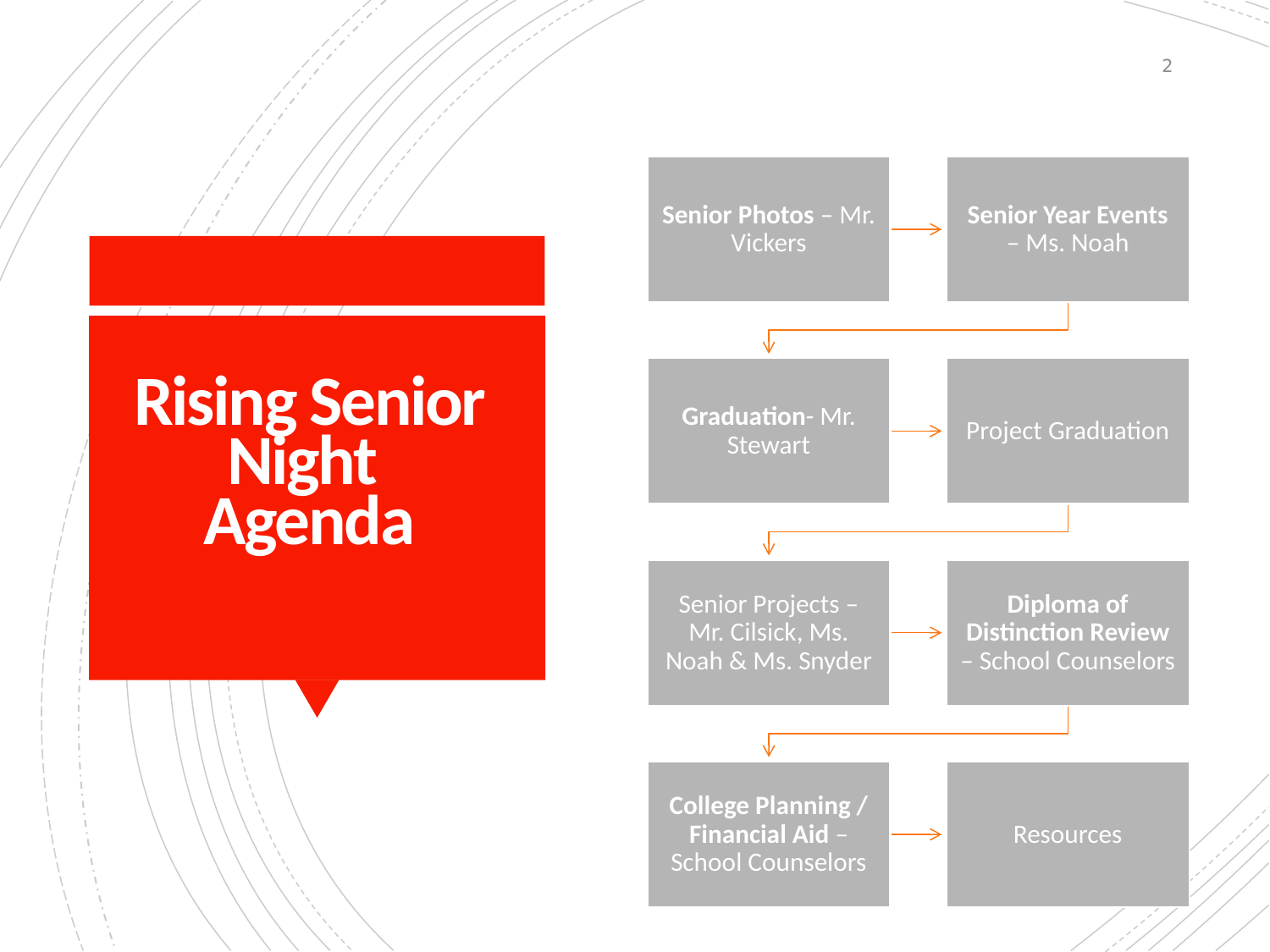

2

Senior Photos – Mr. Vickers

Senior Year Events – Ms. Noah

Graduation- Mr. Stewart

Project Graduation

Senior Projects – Mr. Cilsick, Ms. Noah & Ms. Snyder

Diploma of Distinction Review – School Counselors

College Planning / Financial Aid – School Counselors
Resources
# Rising Senior Night Agenda